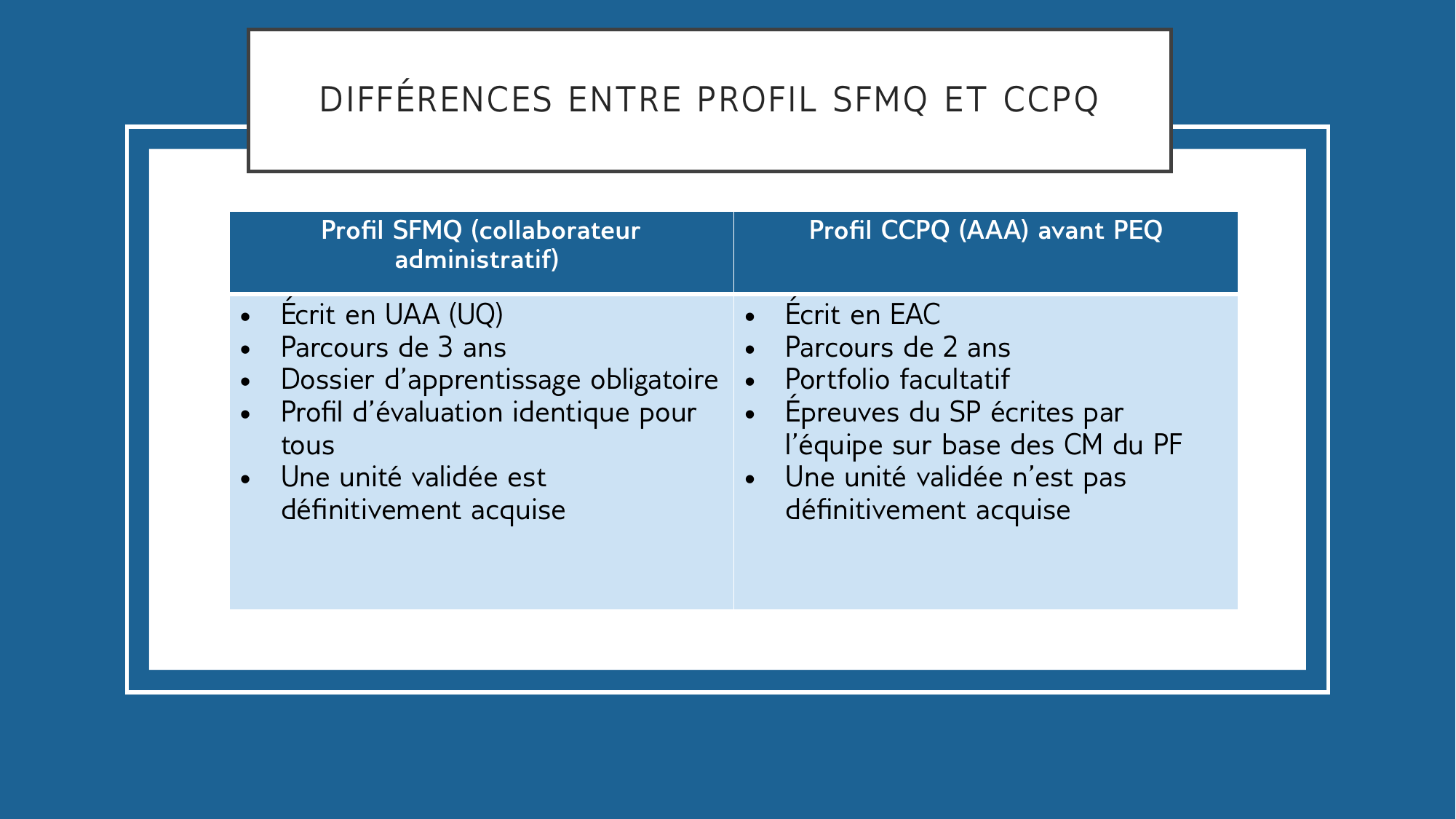

# Différences entre profil SFMQ et CCPQ

| Profil SFMQ (collaborateur administratif) | Profil CCPQ (AAA) avant PEQ |
| --- | --- |
| Écrit en UAA (UQ) Parcours de 3 ans Dossier d’apprentissage obligatoire Profil d’évaluation identique pour tous Une unité validée est définitivement acquise | Écrit en EAC Parcours de 2 ans Portfolio facultatif Épreuves du SP écrites par l’équipe sur base des CM du PF Une unité validée n’est pas définitivement acquise |